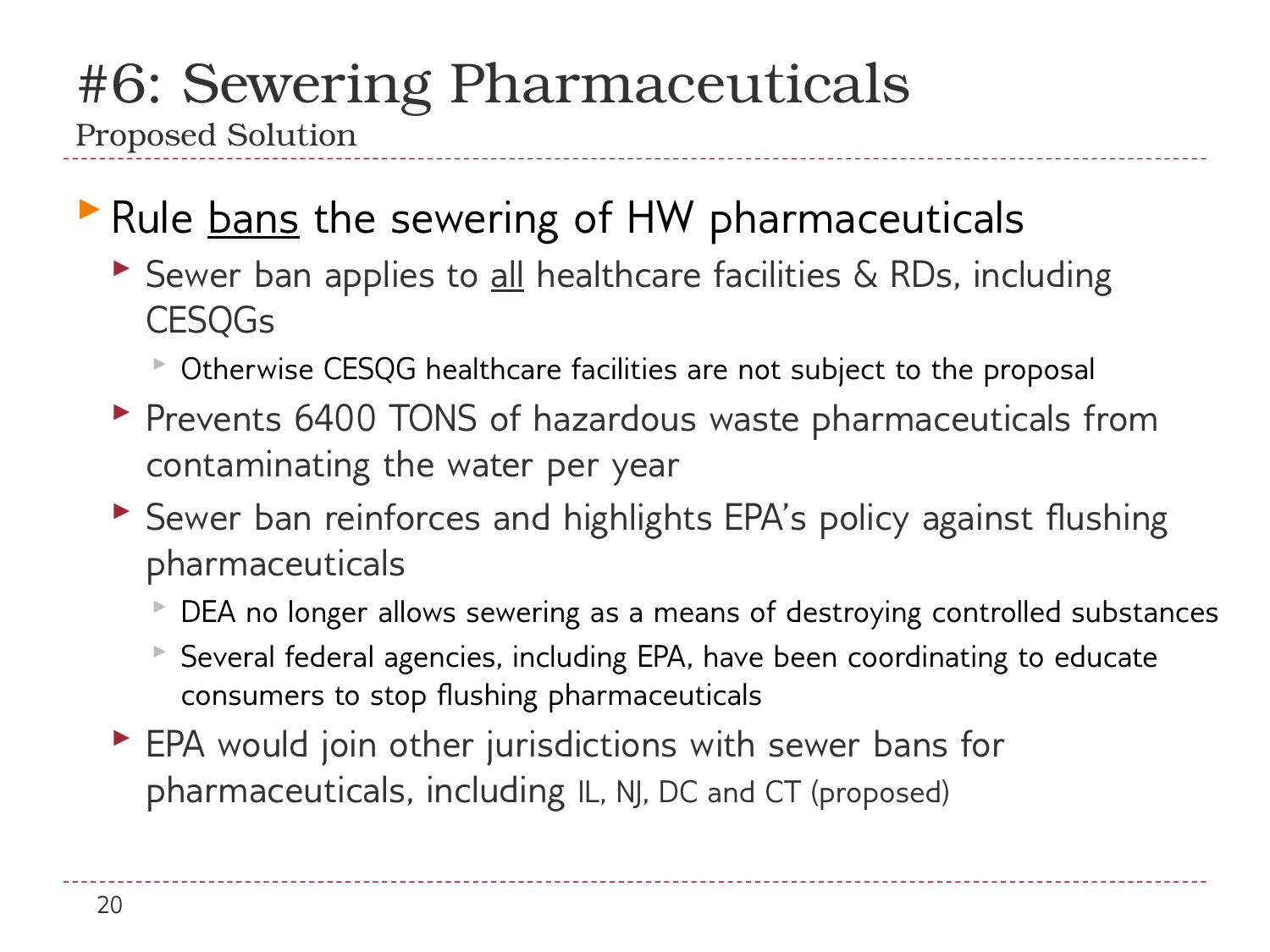

# #6: Sewering Pharmaceuticals Proposed Solution
Rule bans the sewering of HW pharmaceuticals
Sewer ban applies to all healthcare facilities & RDs, including CESQGs
Otherwise CESQG healthcare facilities are not subject to the proposal
Prevents 6400 TONS of hazardous waste pharmaceuticals from contaminating the water per year
Sewer ban reinforces and highlights EPA’s policy against flushing pharmaceuticals
DEA no longer allows sewering as a means of destroying controlled substances
Several federal agencies, including EPA, have been coordinating to educate consumers to stop flushing pharmaceuticals
EPA would join other jurisdictions with sewer bans for pharmaceuticals, including IL, NJ, DC and CT (proposed)
20